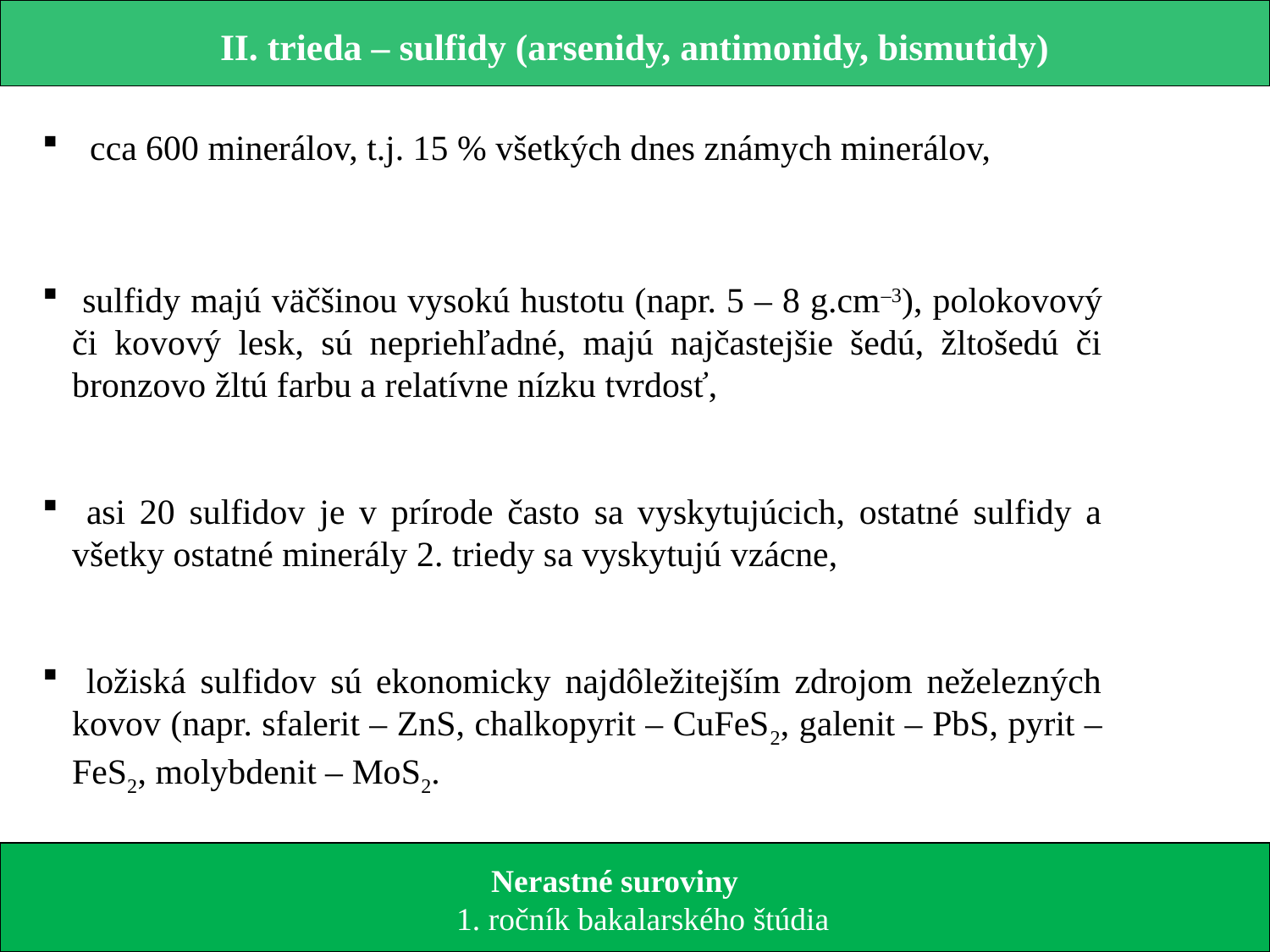

II. trieda – sulfidy (arsenidy, antimonidy, bismutidy)

  cca 600 minerálov, t.j. 15 % všetkých dnes známych minerálov,

 sulfidy majú väčšinou vysokú hustotu (napr. 5 – 8 g.cm–3), polokovový či kovový lesk, sú nepriehľadné, majú najčastejšie šedú, žltošedú či bronzovo žltú farbu a relatívne nízku tvrdosť,

 asi 20 sulfidov je v prírode často sa vyskytujúcich, ostatné sulfidy a všetky ostatné minerály 2. triedy sa vyskytujú vzácne,

 ložiská sulfidov sú ekonomicky najdôležitejším zdrojom neželezných kovov (napr. sfalerit – ZnS, chalkopyrit – CuFeS2, galenit – PbS, pyrit – FeS2, molybdenit – MoS2.

  Nerastné suroviny
  1. ročník bakalarského štúdia